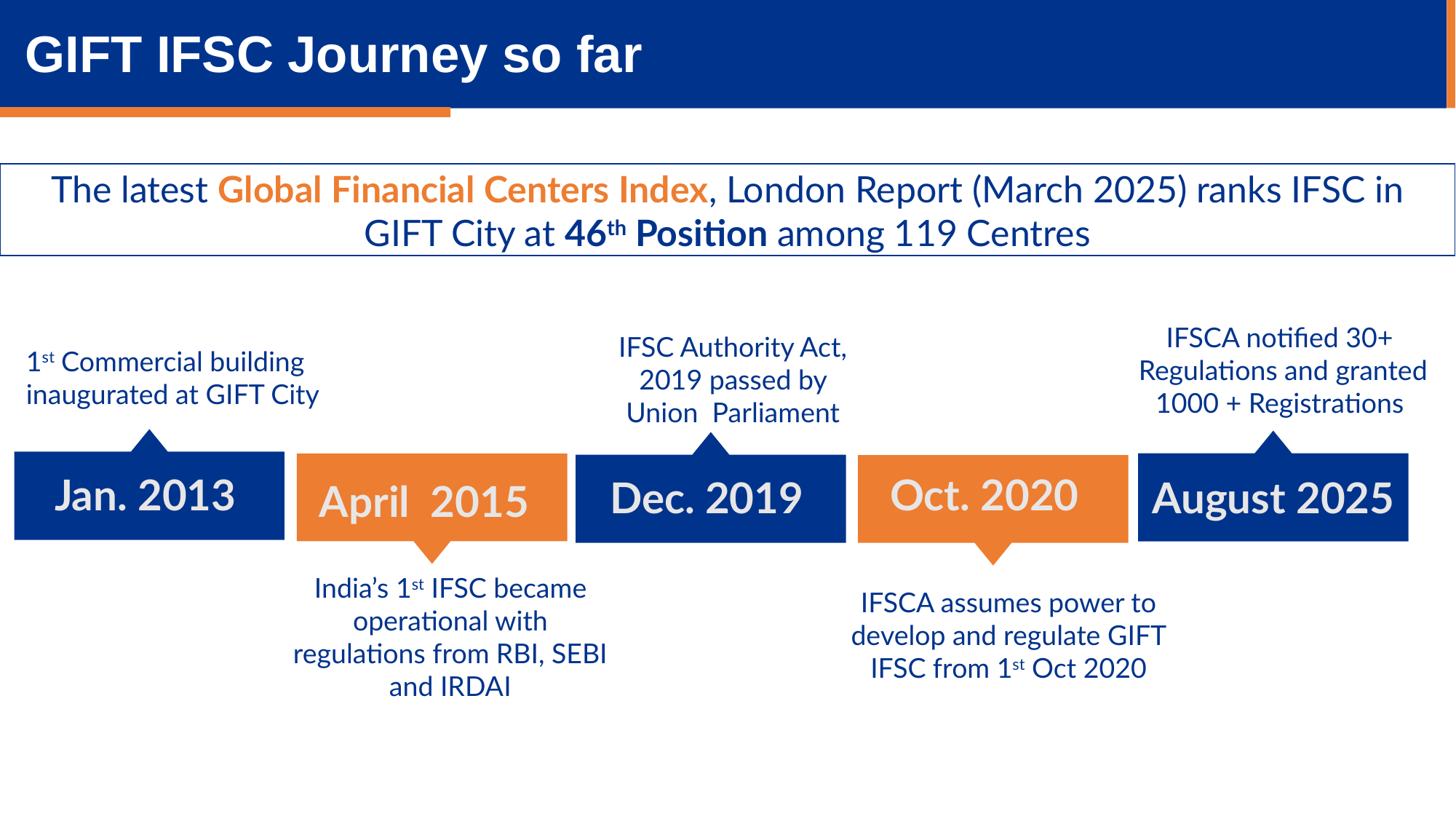

GIFT IFSC Journey so far
The latest Global Financial Centers Index, London Report (March 2025) ranks IFSC in GIFT City at 46th Position among 119 Centres
IFSCA notified 30+  Regulations and granted 1000 + Registrations
IFSC Authority Act, 2019 passed by Union  Parliament
1st Commercial building inaugurated at GIFT City

Jan. 2013
Oct. 2020
Dec. 2019
August 2025
April  2015
India’s 1st IFSC became operational with regulations from RBI, SEBI and IRDAI
IFSCA assumes power to develop and regulate GIFT IFSC from 1st Oct 2020